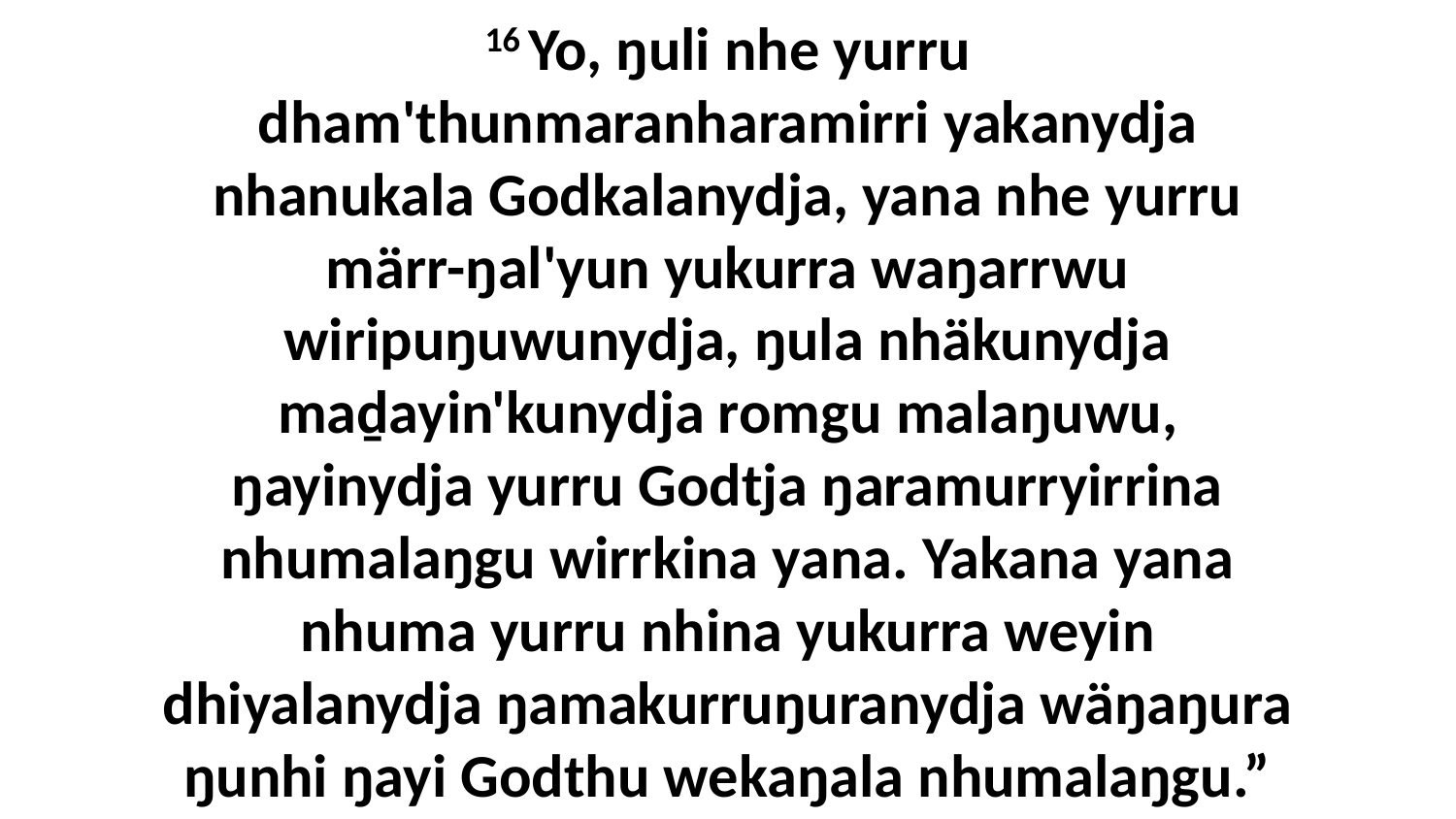

16 Yo, ŋuli nhe yurru dham'thunmaranharamirri yakanydja nhanukala Godkalanydja, yana nhe yurru märr-ŋal'yun yukurra waŋarrwu wiripuŋuwunydja, ŋula nhäkunydja maḏayin'kunydja romgu malaŋuwu, ŋayinydja yurru Godtja ŋaramurryirrina nhumalaŋgu wirrkina yana. Yakana yana nhuma yurru nhina yukurra weyin dhiyalanydja ŋamakurruŋuranydja wäŋaŋura ŋunhi ŋayi Godthu wekaŋala nhumalaŋgu.”